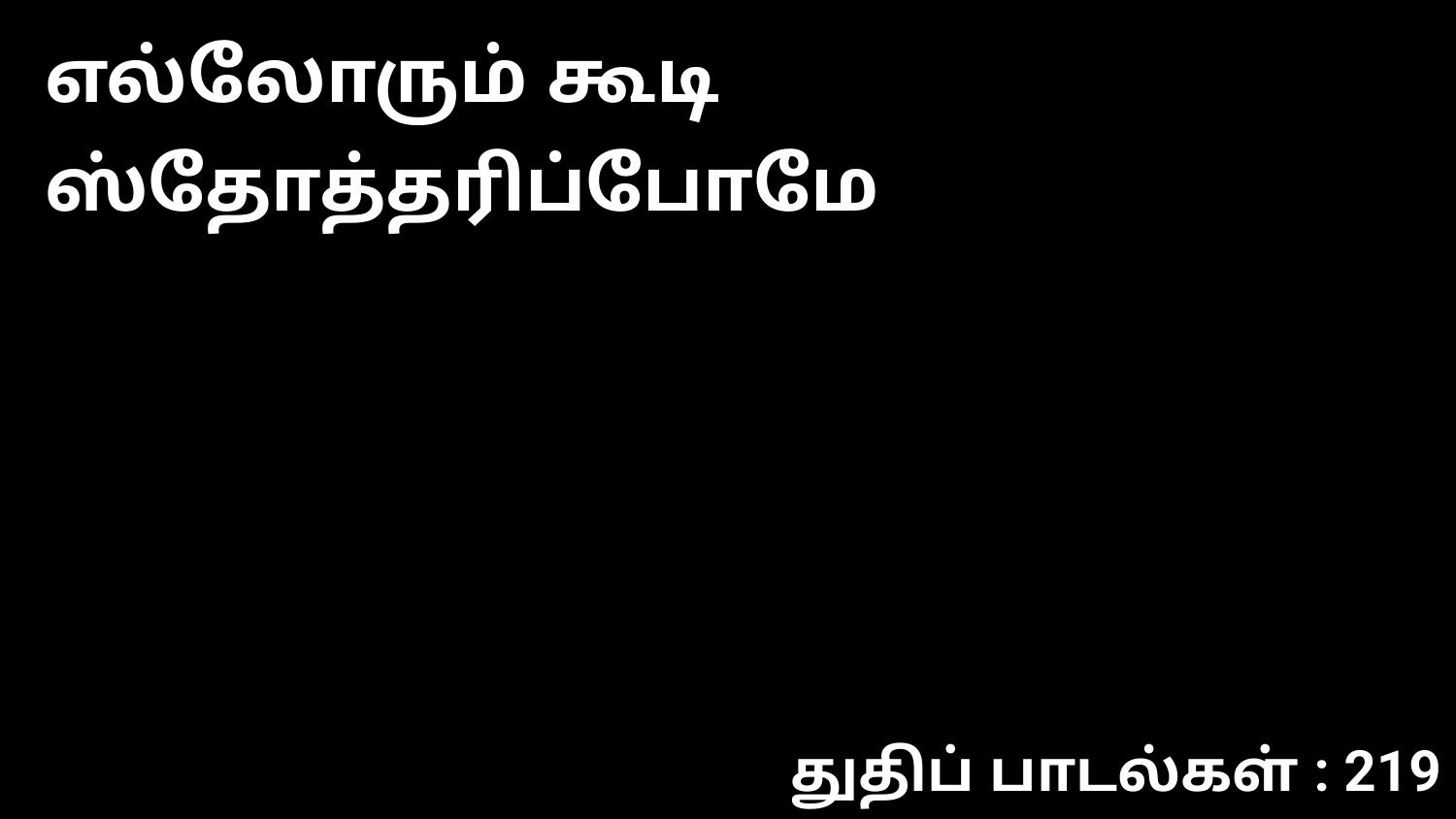

எல்லோரும் கூடி ஸ்தோத்தரிப்போமே
துதிப் பாடல்கள் : 219